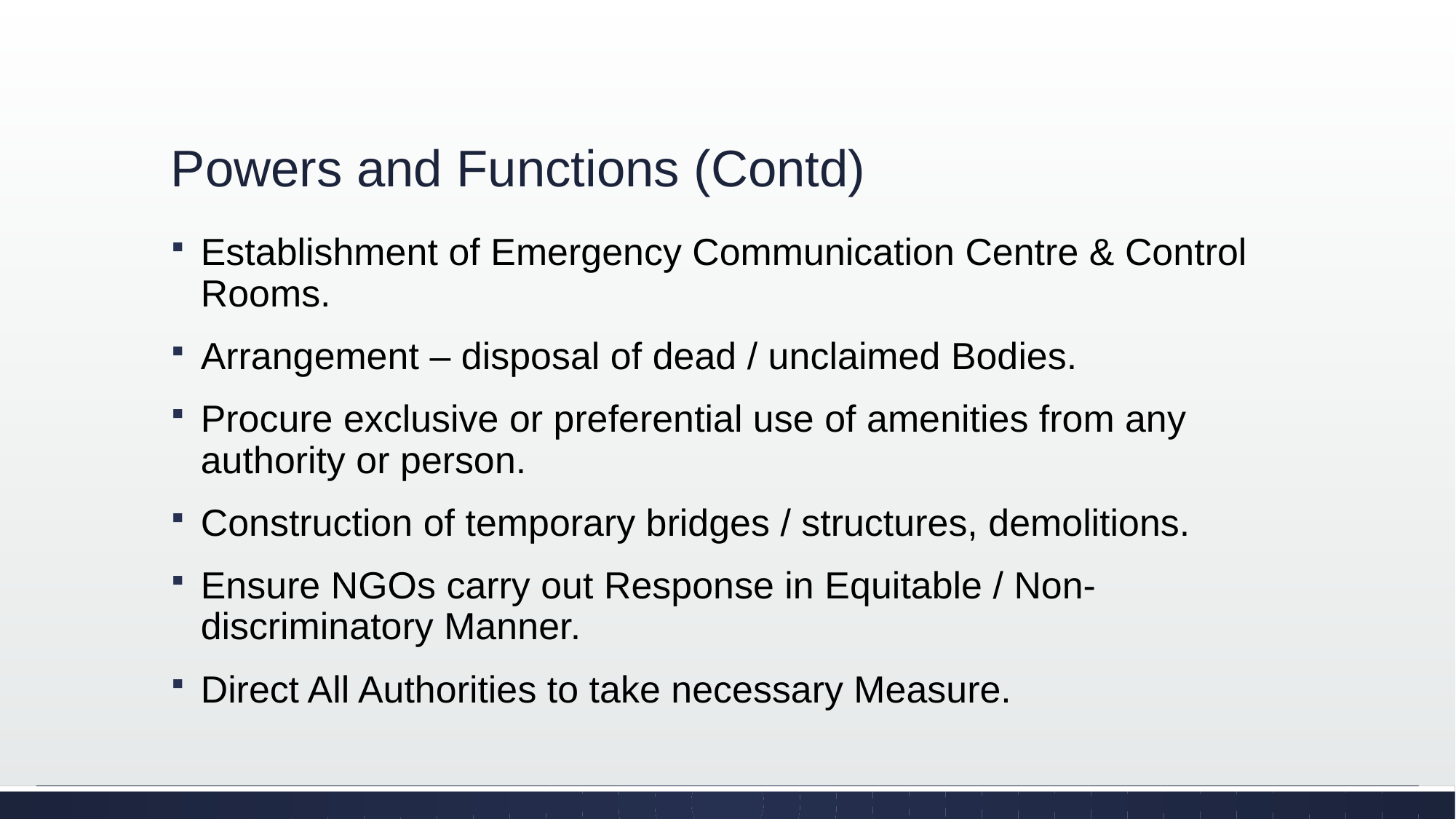

# Powers and Functions (Contd)
Establishment of Emergency Communication Centre & Control Rooms.
Arrangement – disposal of dead / unclaimed Bodies.
Procure exclusive or preferential use of amenities from any authority or person.
Construction of temporary bridges / structures, demolitions.
Ensure NGOs carry out Response in Equitable / Non-discriminatory Manner.
Direct All Authorities to take necessary Measure.